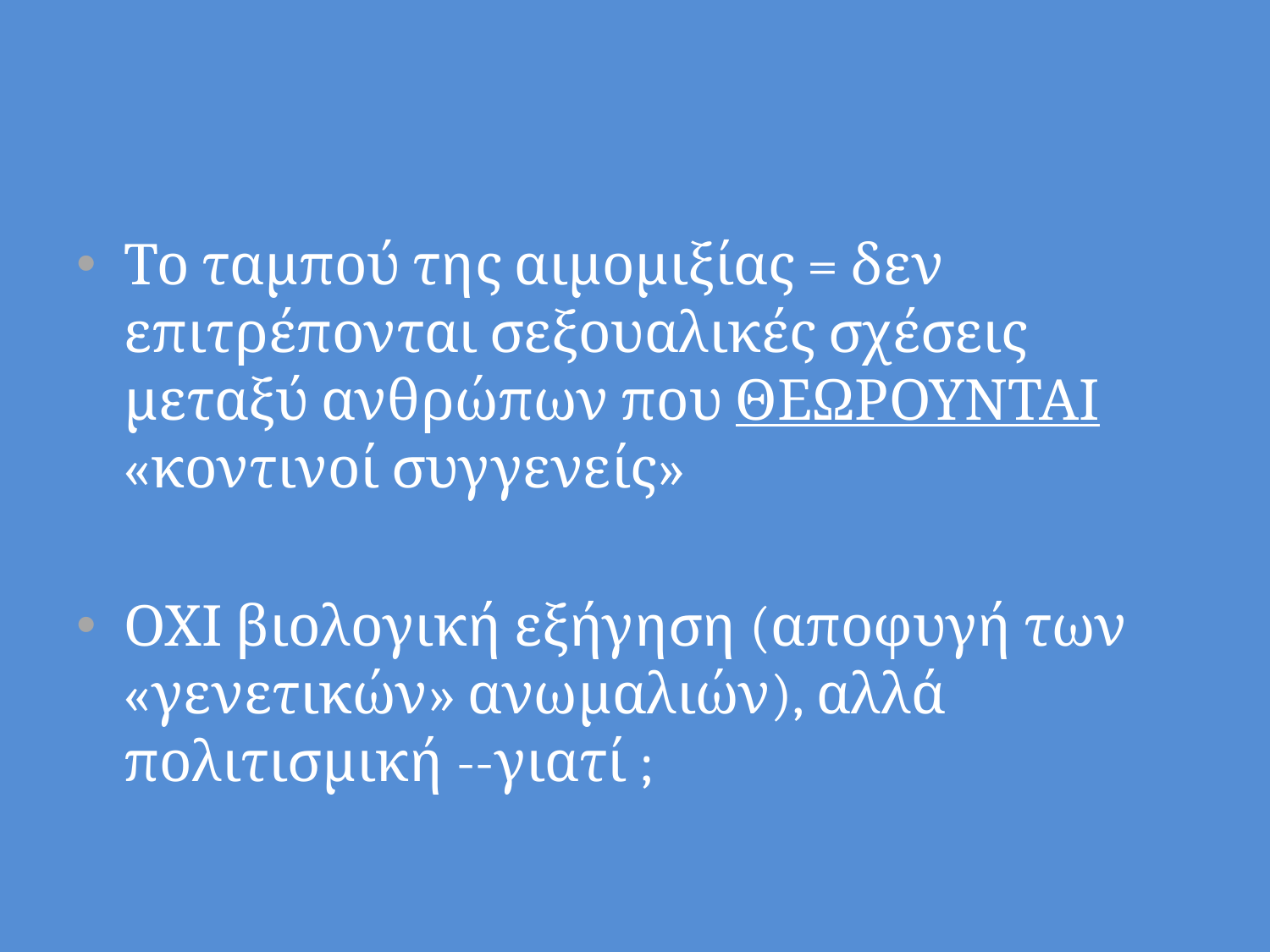

#
Το ταμπού της αιμομιξίας = δεν επιτρέπονται σεξουαλικές σχέσεις μεταξύ ανθρώπων που ΘΕΩΡΟΥΝΤΑΙ «κοντινοί συγγενείς»

ΟΧΙ βιολογική εξήγηση (αποφυγή των «γενετικών» ανωμαλιών), αλλά πολιτισμική --γιατί ;